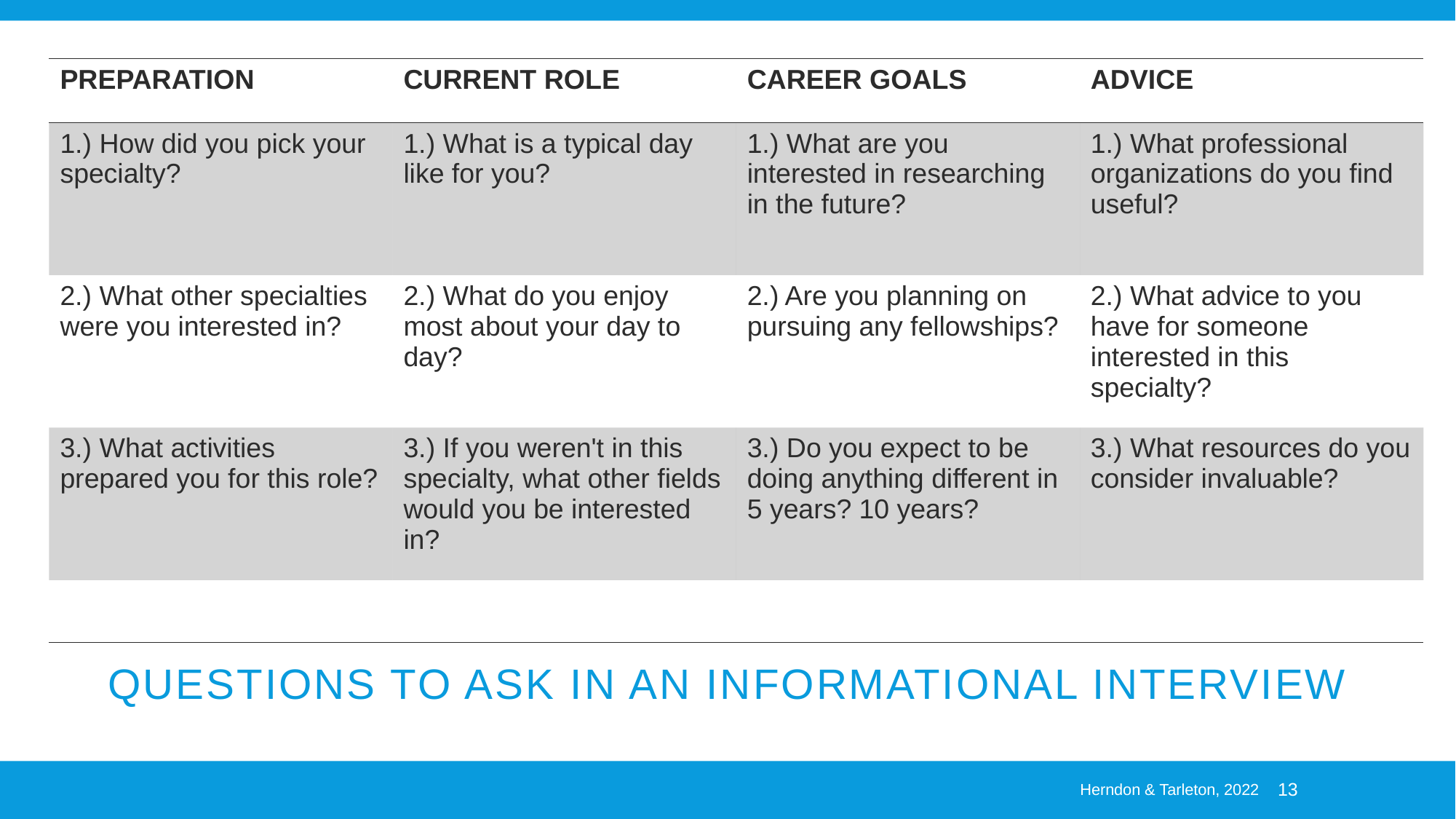

| PREPARATION | CURRENT ROLE | CAREER GOALS | ADVICE |
| --- | --- | --- | --- |
| 1.) How did you pick your specialty? | 1.) What is a typical day like for you? | 1.) What are you interested in researching in the future? | 1.) What professional organizations do you find useful? |
| 2.) What other specialties were you interested in? | 2.) What do you enjoy most about your day to day? | 2.) Are you planning on pursuing any fellowships? | 2.) What advice to you have for someone interested in this specialty? |
| 3.) What activities prepared you for this role? | 3.) If you weren't in this specialty, what other fields would you be interested in? | 3.) Do you expect to be doing anything different in 5 years? 10 years? | 3.) What resources do you consider invaluable? |
|  |  |  |  |

# Questions to Ask in an Informational Interview

Herndon & Tarleton, 2022
13